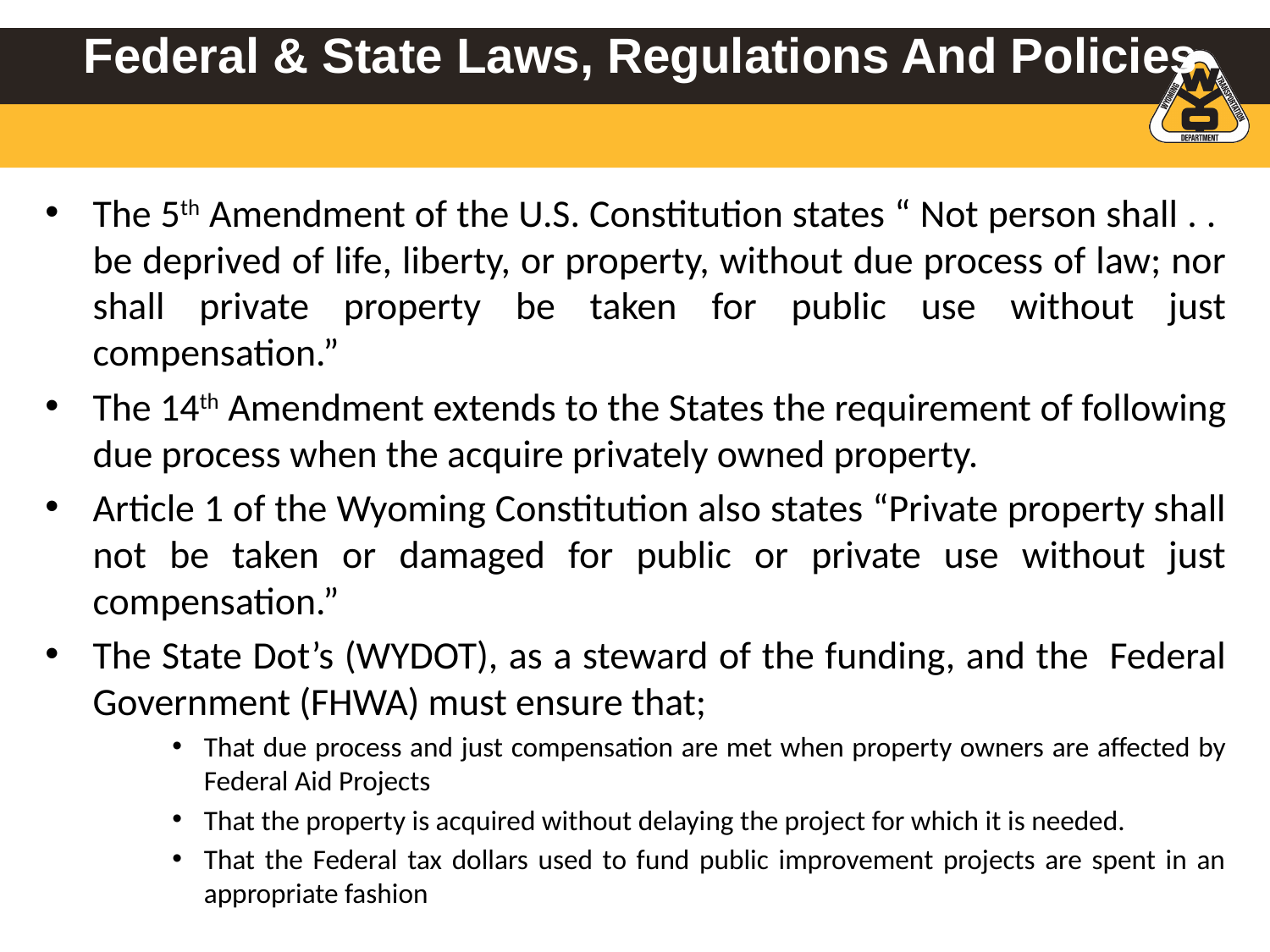

# Federal & State Laws, Regulations And Policies
The 5th Amendment of the U.S. Constitution states “ Not person shall . .  be deprived of life, liberty, or property, without due process of law; nor shall private property be taken for public use without just compensation.”
The 14th Amendment extends to the States the requirement of following due process when the acquire privately owned property.
Article 1 of the Wyoming Constitution also states “Private property shall not be taken or damaged for public or private use without just compensation.”
The State Dot’s (WYDOT), as a steward of the funding, and the  Federal Government (FHWA) must ensure that;
That due process and just compensation are met when property owners are affected by Federal Aid Projects
That the property is acquired without delaying the project for which it is needed.
That the Federal tax dollars used to fund public improvement projects are spent in an appropriate fashion